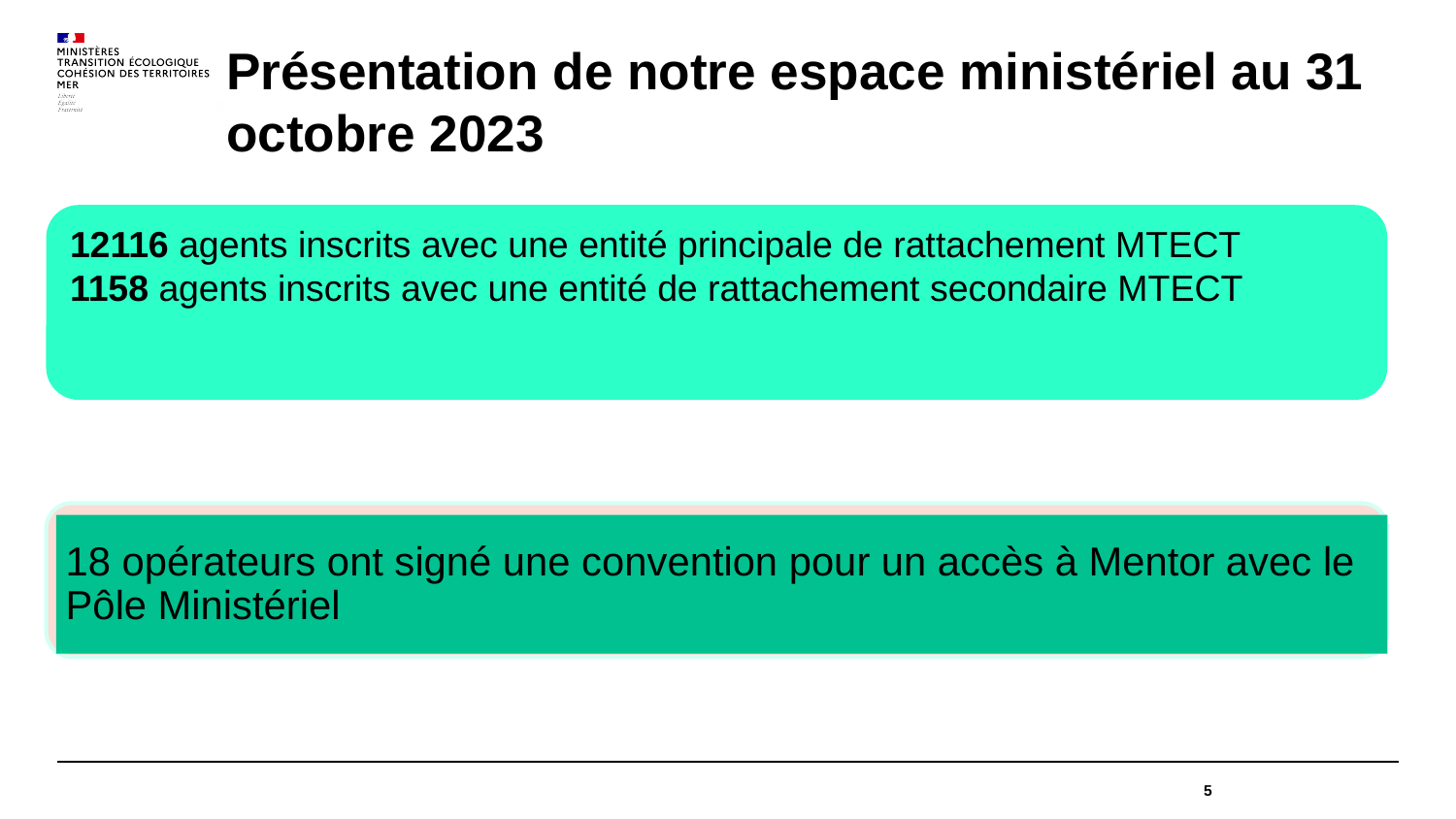

Présentation de notre espace ministériel au 31 octobre 2023
12116 agents inscrits avec une entité principale de rattachement MTECT
1158 agents inscrits avec une entité de rattachement secondaire MTECT

18 opérateurs ont signé une convention pour un accès à Mentor avec le Pôle Ministériel

5